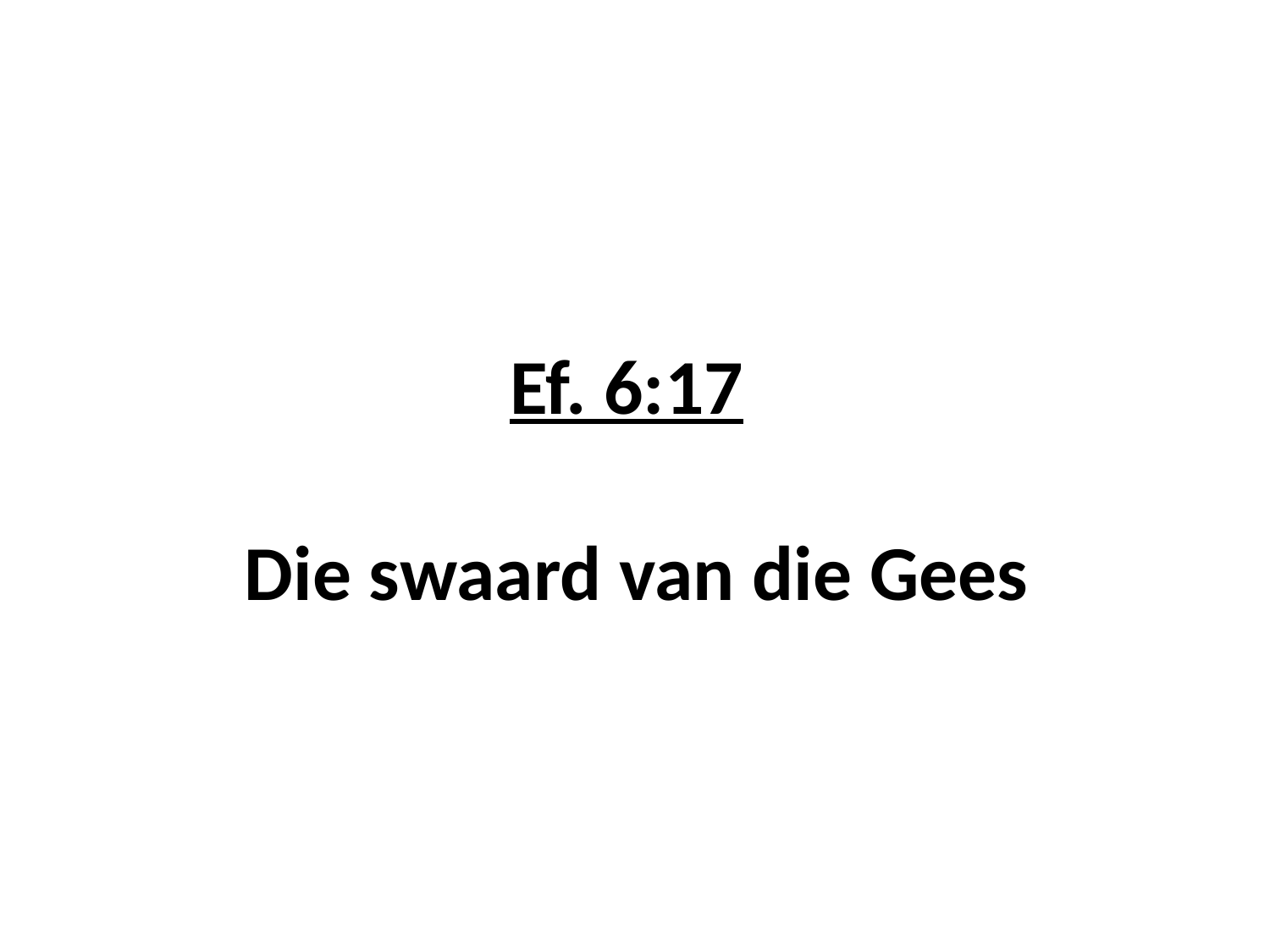

# Ef. 6:17 Die swaard van die Gees